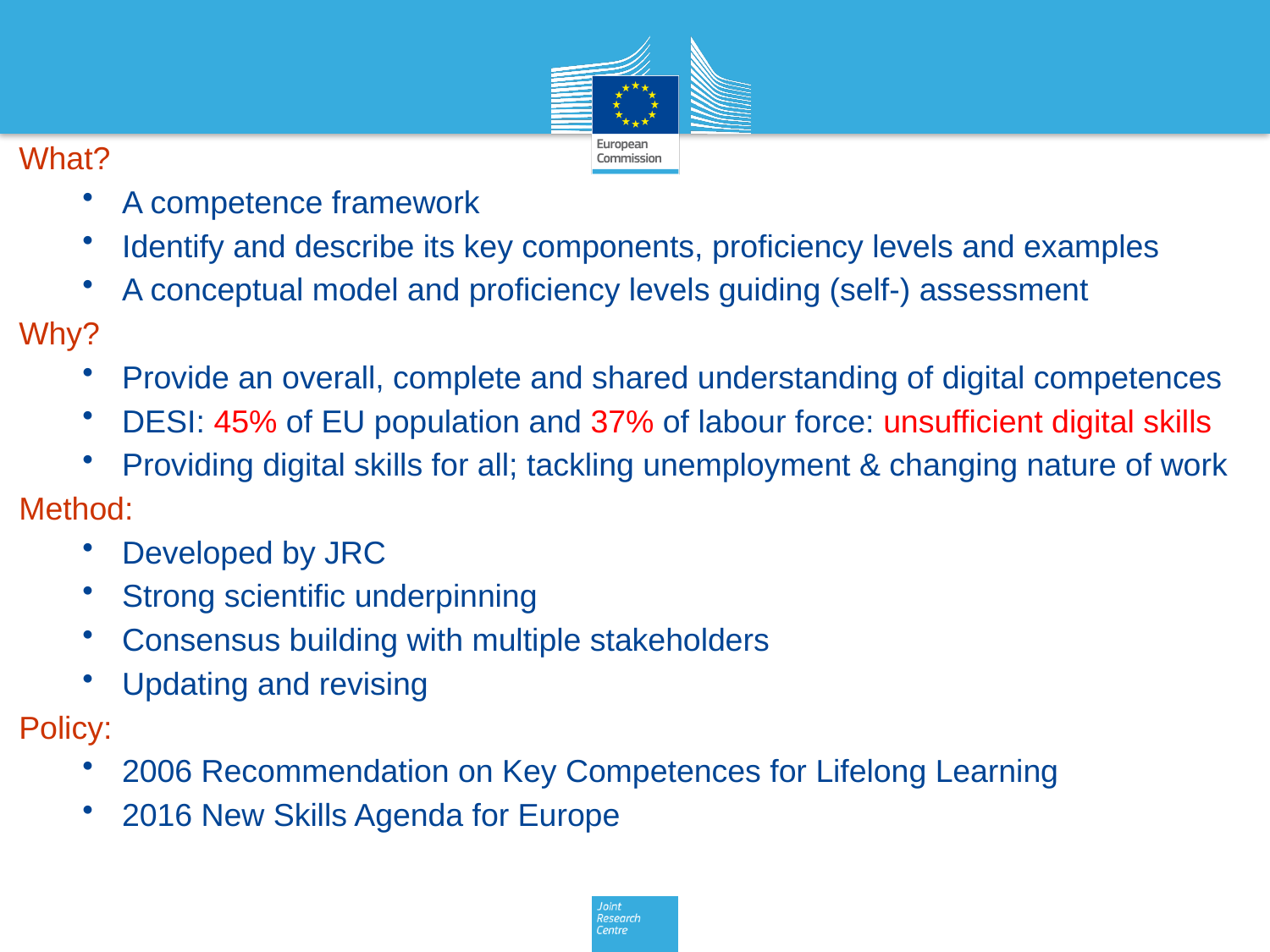

What?
A competence framework
Identify and describe its key components, proficiency levels and examples
A conceptual model and proficiency levels guiding (self-) assessment
Why?
Provide an overall, complete and shared understanding of digital competences
DESI: 45% of EU population and 37% of labour force: unsufficient digital skills
Providing digital skills for all; tackling unemployment & changing nature of work
Method:
Developed by JRC
Strong scientific underpinning
Consensus building with multiple stakeholders
Updating and revising
Policy:
2006 Recommendation on Key Competences for Lifelong Learning
2016 New Skills Agenda for Europe